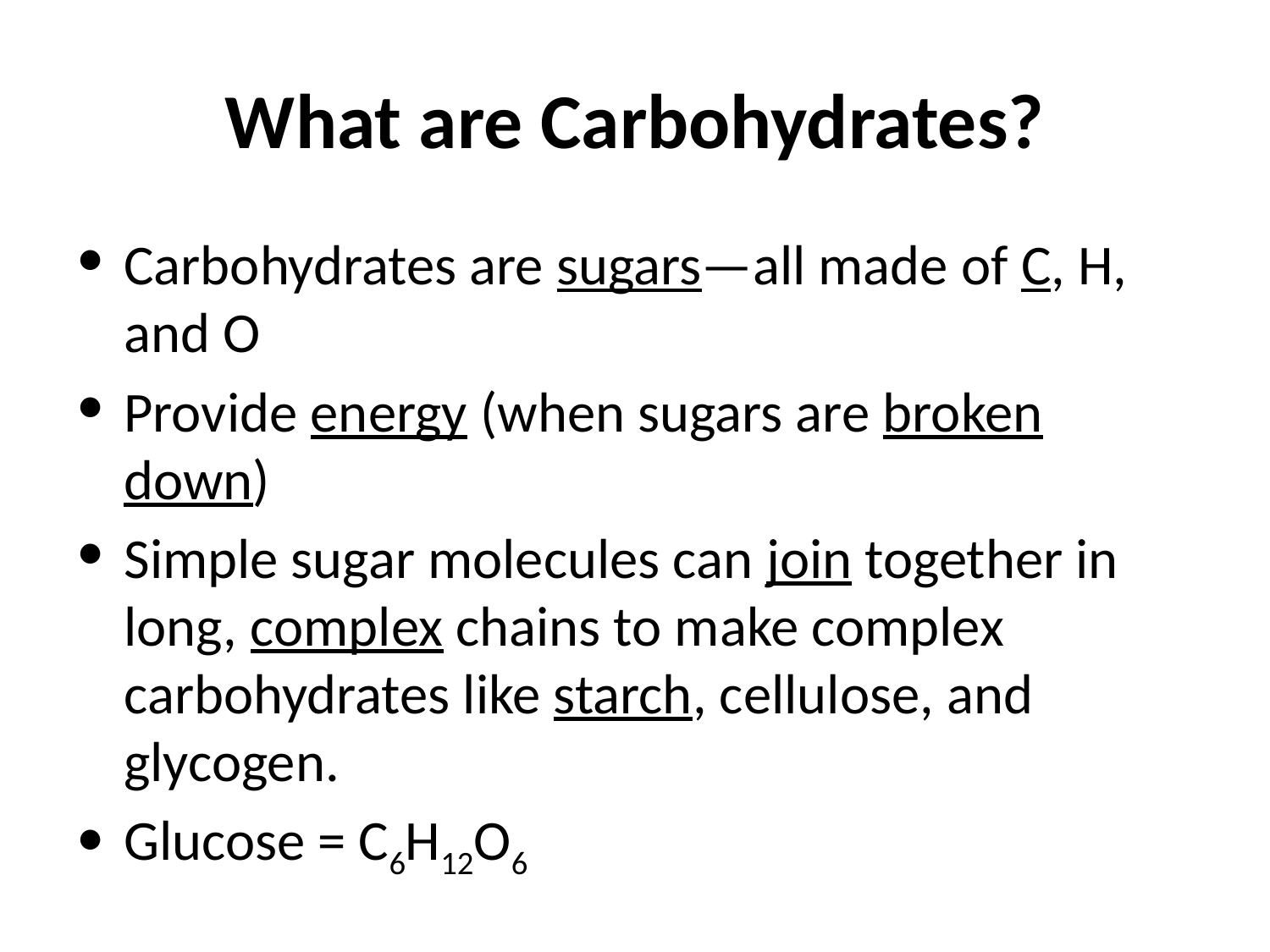

# What are Carbohydrates?
Carbohydrates are sugars—all made of C, H, and O
Provide energy (when sugars are broken down)
Simple sugar molecules can join together in long, complex chains to make complex carbohydrates like starch, cellulose, and glycogen.
Glucose = C6H12O6